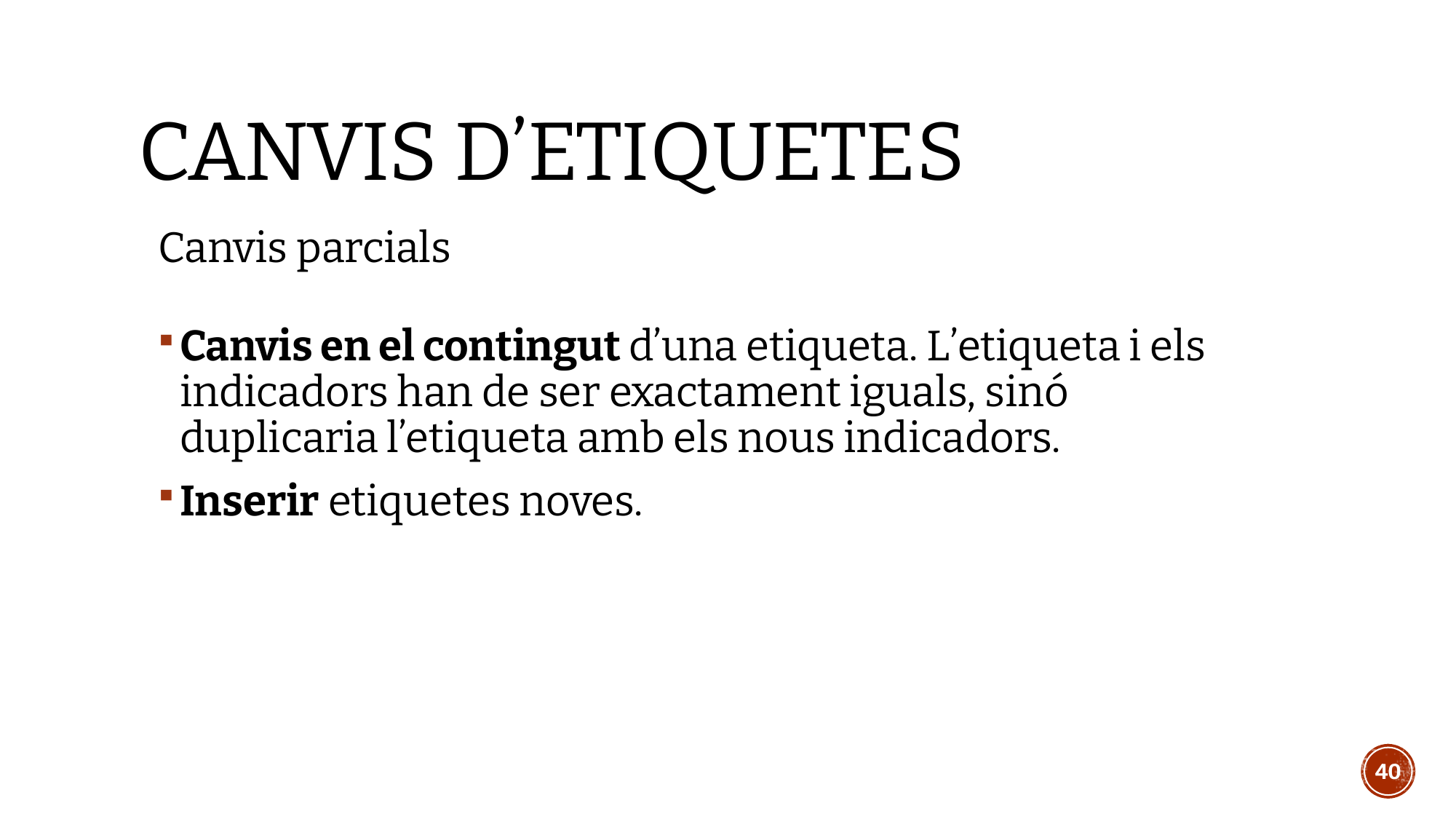

# Canvis d’etiquetes
Canvis parcials

Canvis en el contingut d’una etiqueta. L’etiqueta i els indicadors han de ser exactament iguals, sinó duplicaria l’etiqueta amb els nous indicadors.
Inserir etiquetes noves.
40